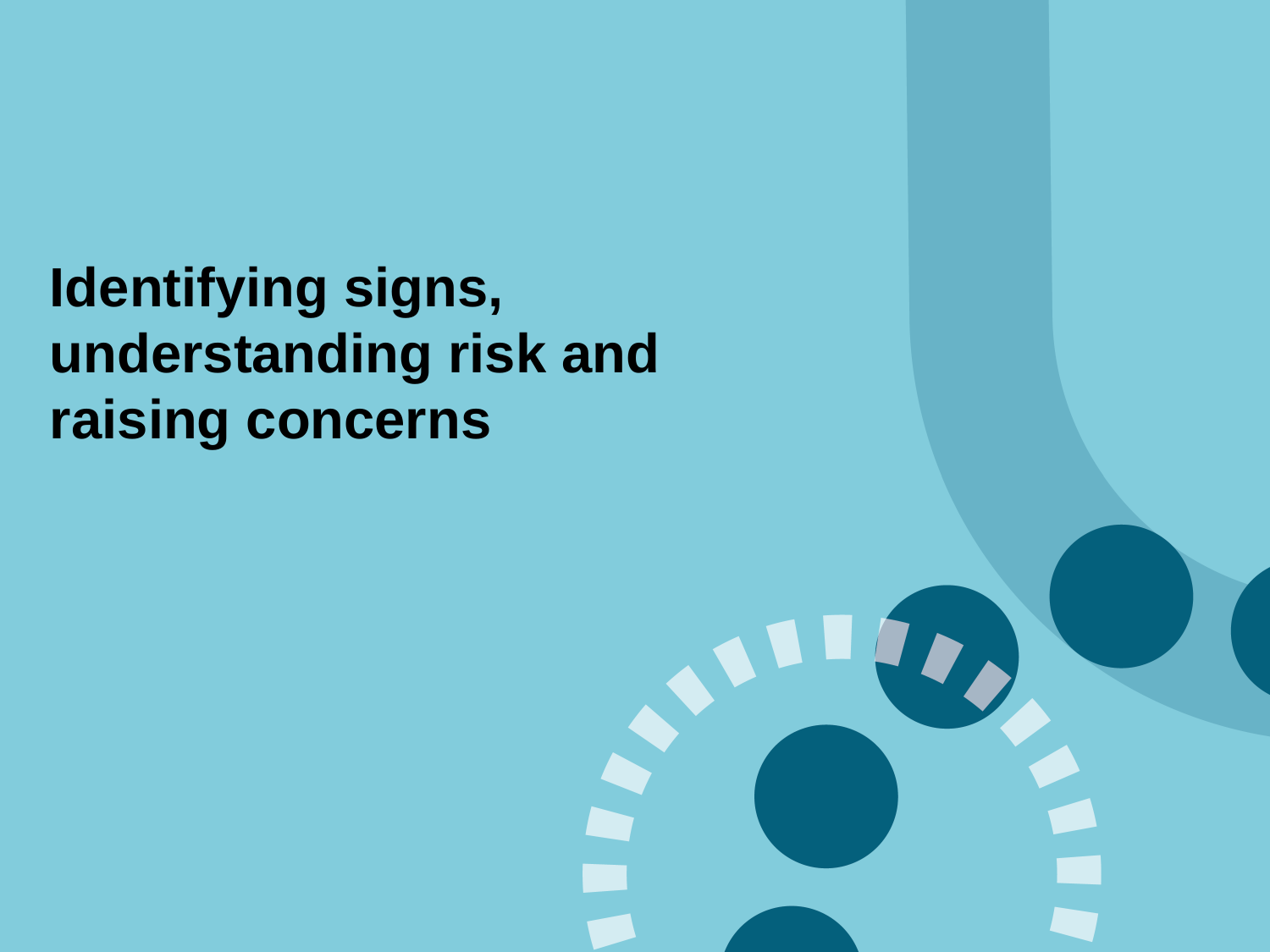

# Identifying signs, understanding risk and raising concerns